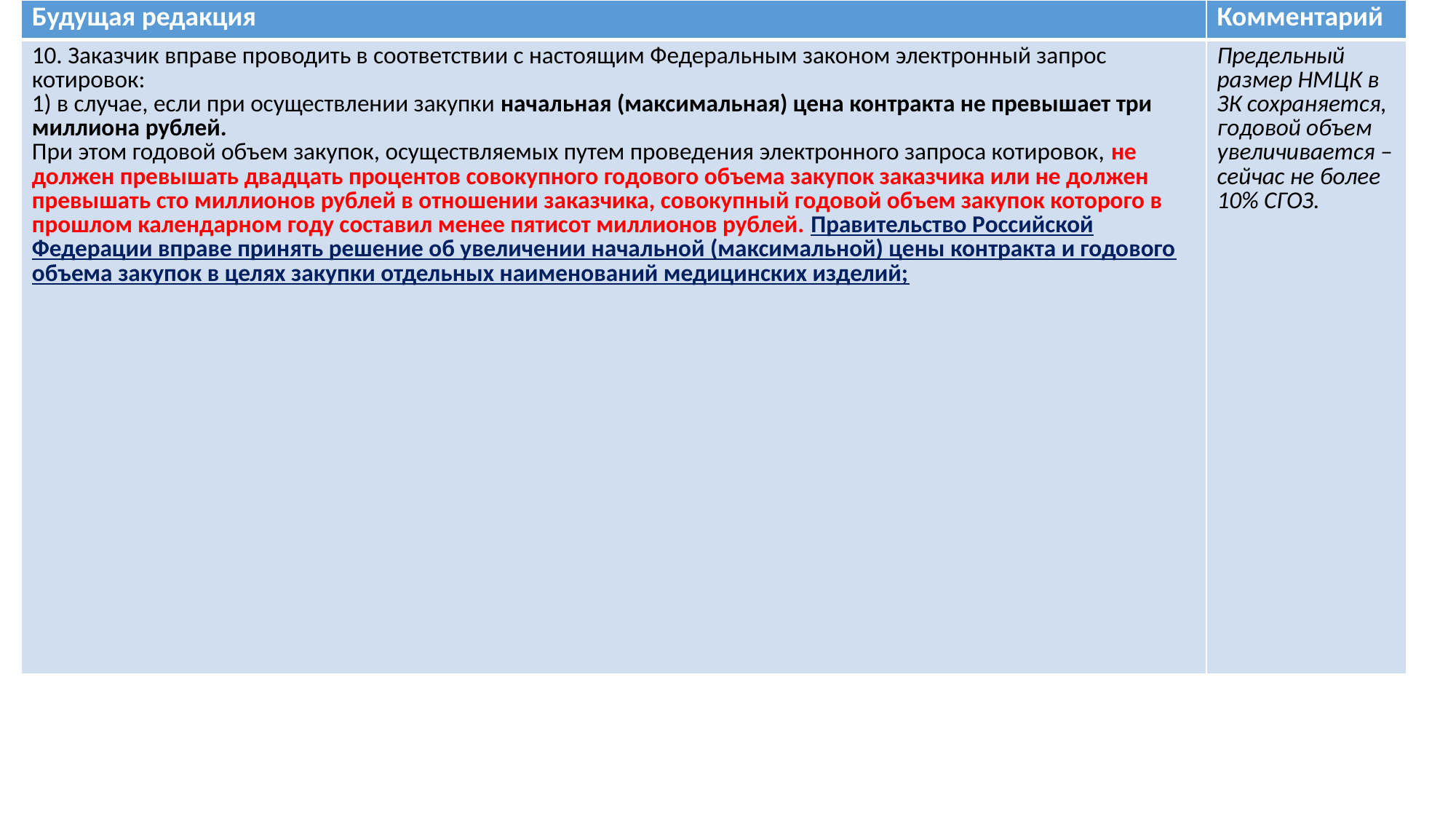

| Будущая редакция | Комментарий |
| --- | --- |
| 10. Заказчик вправе проводить в соответствии с настоящим Федеральным законом электронный запрос котировок: 1) в случае, если при осуществлении закупки начальная (максимальная) цена контракта не превышает три миллиона рублей. При этом годовой объем закупок, осуществляемых путем проведения электронного запроса котировок, не должен превышать двадцать процентов совокупного годового объема закупок заказчика или не должен превышать сто миллионов рублей в отношении заказчика, совокупный годовой объем закупок которого в прошлом календарном году составил менее пятисот миллионов рублей. Правительство Российской Федерации вправе принять решение об увеличении начальной (максимальной) цены контракта и годового объема закупок в целях закупки отдельных наименований медицинских изделий; | Предельный размер НМЦК в ЗК сохраняется, годовой объем увеличивается – сейчас не более 10% СГОЗ. |